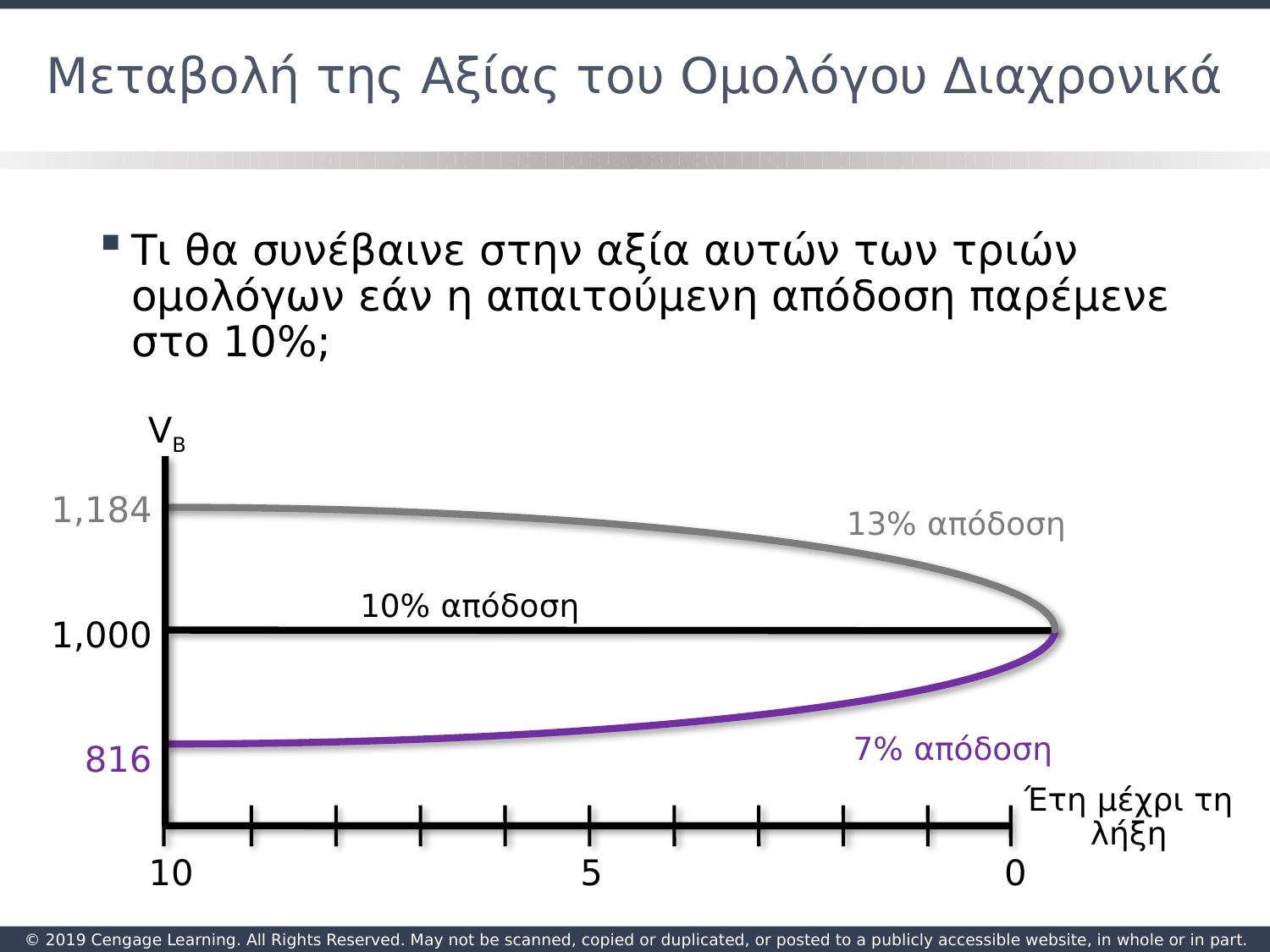

# Μεταβολή της Αξίας του Ομολόγου Διαχρονικά
Τι θα συνέβαινε στην αξία αυτών των τριών ομολόγων εάν η απαιτούμενη απόδοση παρέμενε στο 10%;

VB

1,184

1,000

816
13% απόδοση

10% απόδοση

7% απόδοση
Έτη μέχρι τη
λήξη

10
5
0